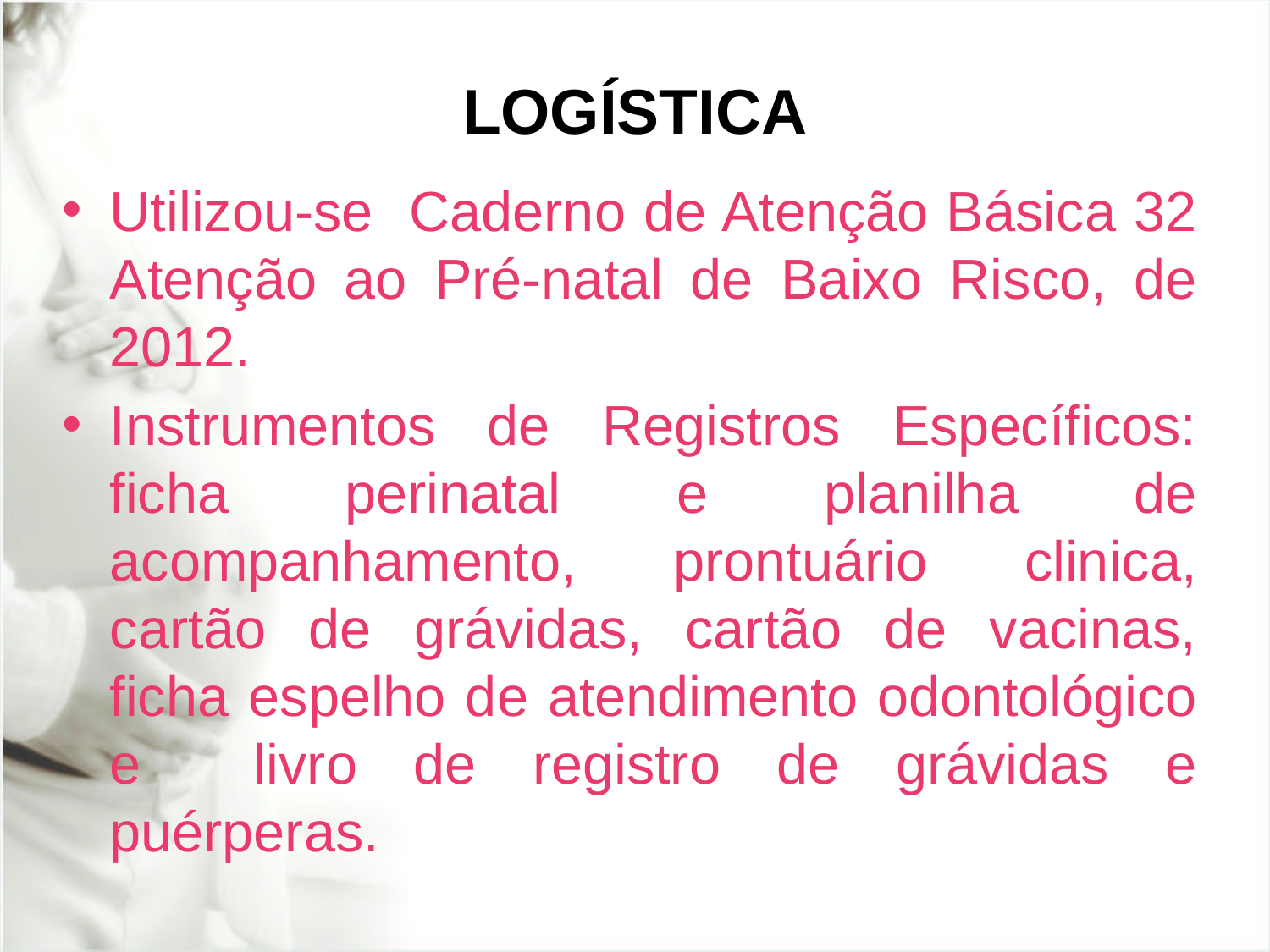

# LOGÍSTICA
Utilizou-se  Caderno de Atenção Básica 32 Atenção ao Pré-natal de Baixo Risco, de 2012.
Instrumentos de Registros Específicos: ficha perinatal e planilha de acompanhamento, prontuário clinica, cartão de grávidas, cartão de vacinas, ficha espelho de atendimento odontológico e  livro de registro de grávidas e puérperas.